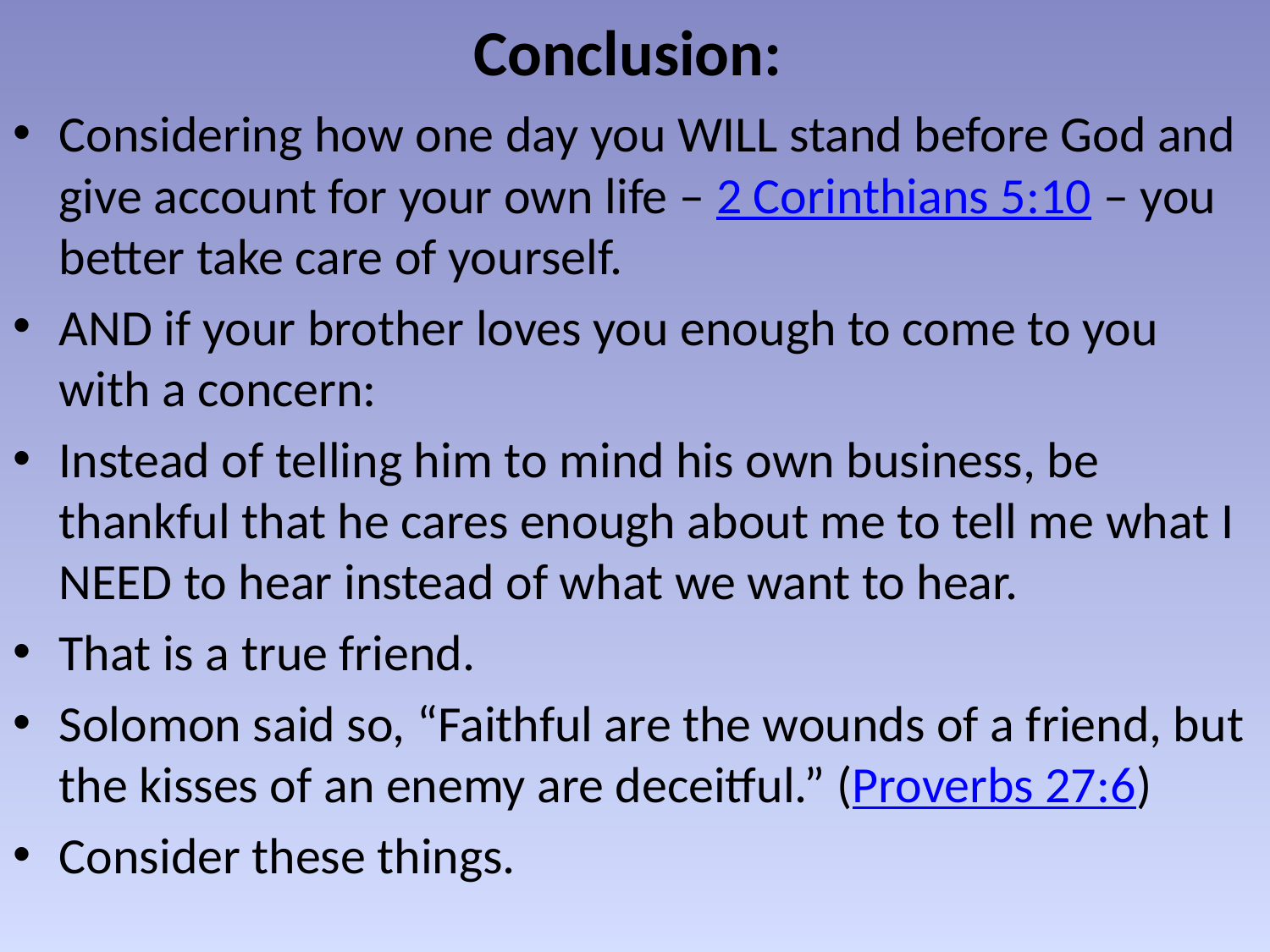

# Conclusion:
Considering how one day you WILL stand before God and give account for your own life – 2 Corinthians 5:10 – you better take care of yourself.
AND if your brother loves you enough to come to you with a concern:
Instead of telling him to mind his own business, be thankful that he cares enough about me to tell me what I NEED to hear instead of what we want to hear.
That is a true friend.
Solomon said so, “Faithful are the wounds of a friend, but the kisses of an enemy are deceitful.” (Proverbs 27:6)
Consider these things.